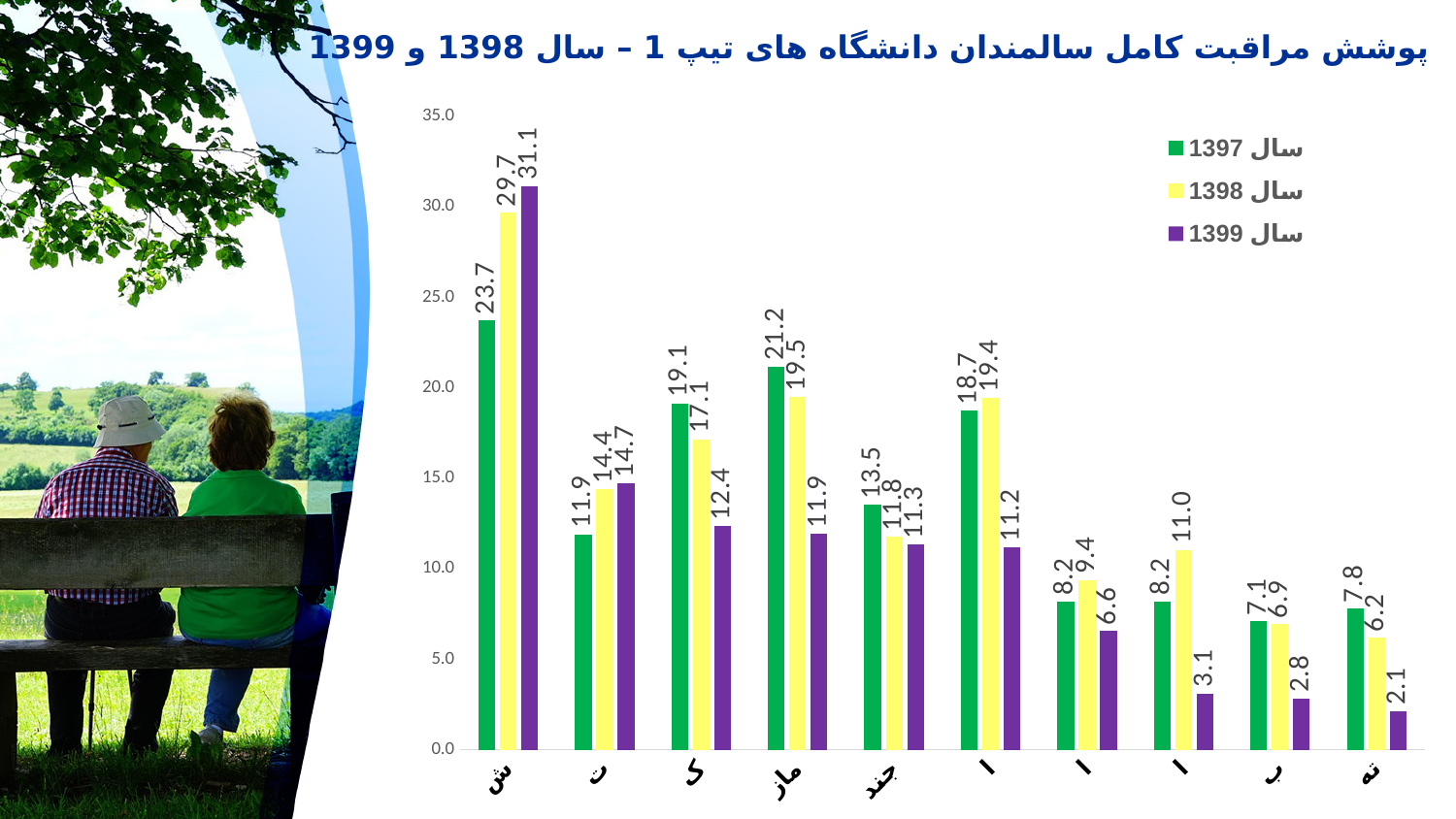

# پوشش مراقبت کامل سالمندان دانشگاه های تیپ 1 – سال 1398 و 1399

### Chart

| Category | سال 1397 | سال 1398 | سال 1399 |
|---|---|---|---|
| شیراز | 23.71068052717843 | 29.67064126647888 | 31.139130487267547 |
| تبریز | 11.903467198802694 | 14.380021624443078 | 14.696166403505394 |
| کرمان | 19.13 | 17.14554505899416 | 12.363432689777106 |
| مازندران  | 21.17331052868708 | 19.48872397454844 | 11.93361539236426 |
| جندی شاپور | 13.527323286242769 | 11.76817089894983 | 11.32715105242647 |
| اصفهان | 18.725450589942 | 19.425450589942 | 11.168806923958494 |
| البرز | 8.197005516154451 | 9.37024509851429 | 6.565883003312541 |
| ایران | 8.192562636989392 | 11.038228616518131 | 3.1178664645229093 |
| بهشتی | 7.09640026316614 | 6.937127664812171 | 2.828192007920352 |
| تهران  | 7.805517140985516 | 6.193674147852441 | 2.142217013649524 |